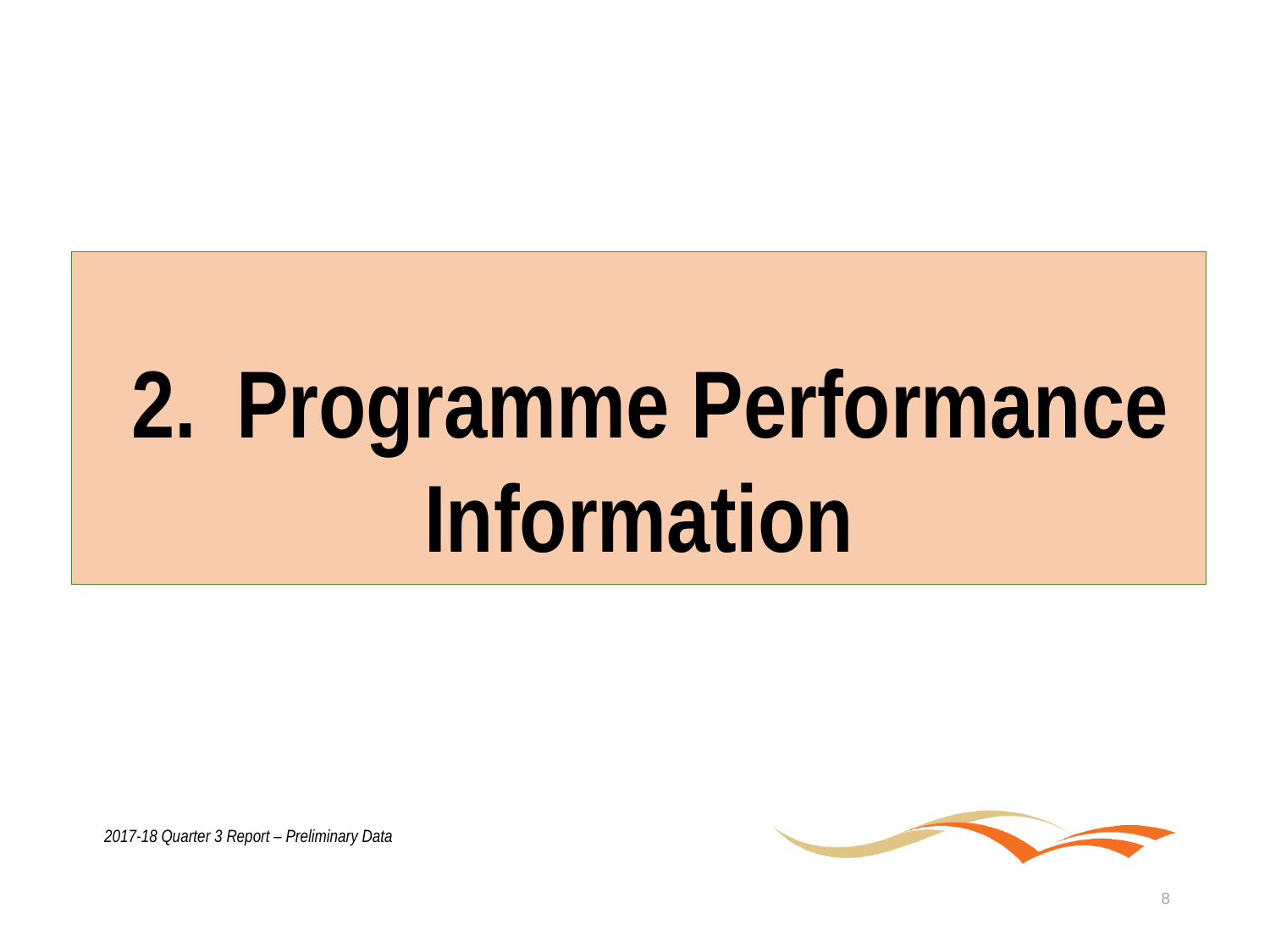

2.	Programme Performance Information
2017-18 Quarter 3 Report – Preliminary Data
8